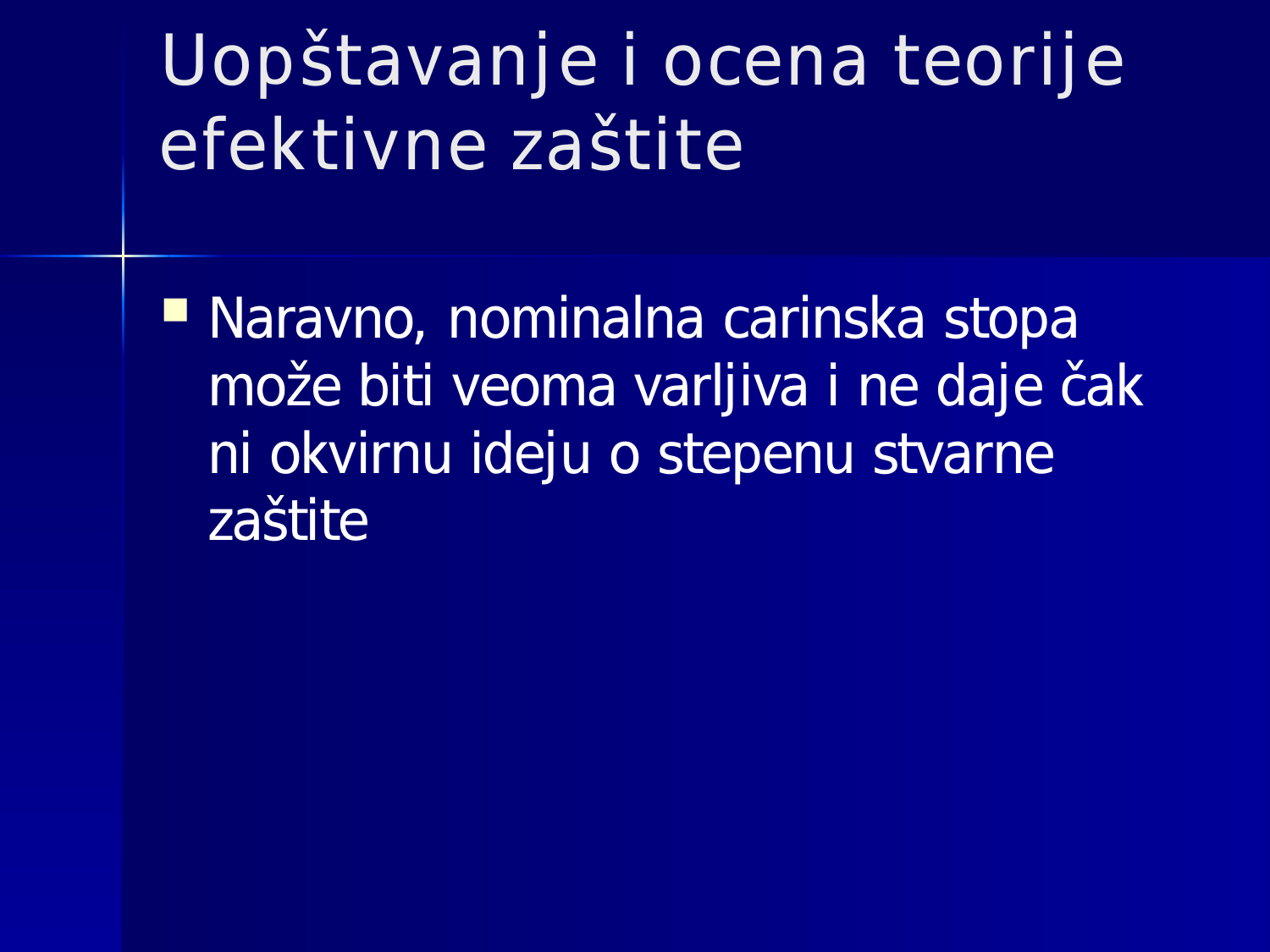

# Uopštavanje i ocena teorije efektivne zaštite
Naravno, nominalna carinska stopa može biti veoma varljiva i ne daje čak ni okvirnu ideju o stepenu stvarne zaštite